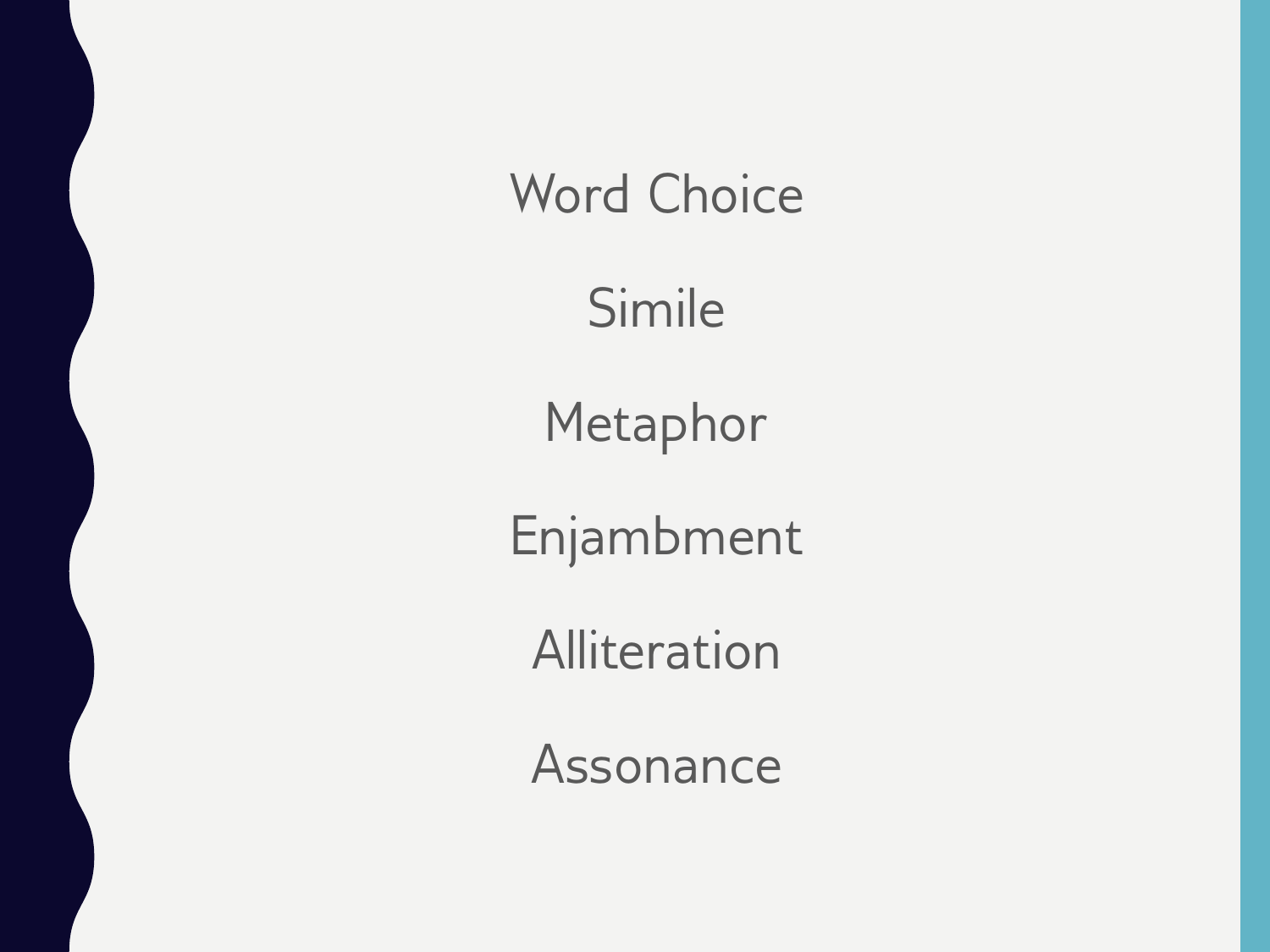

Word Choice
Simile
Metaphor
Enjambment
Alliteration
Assonance